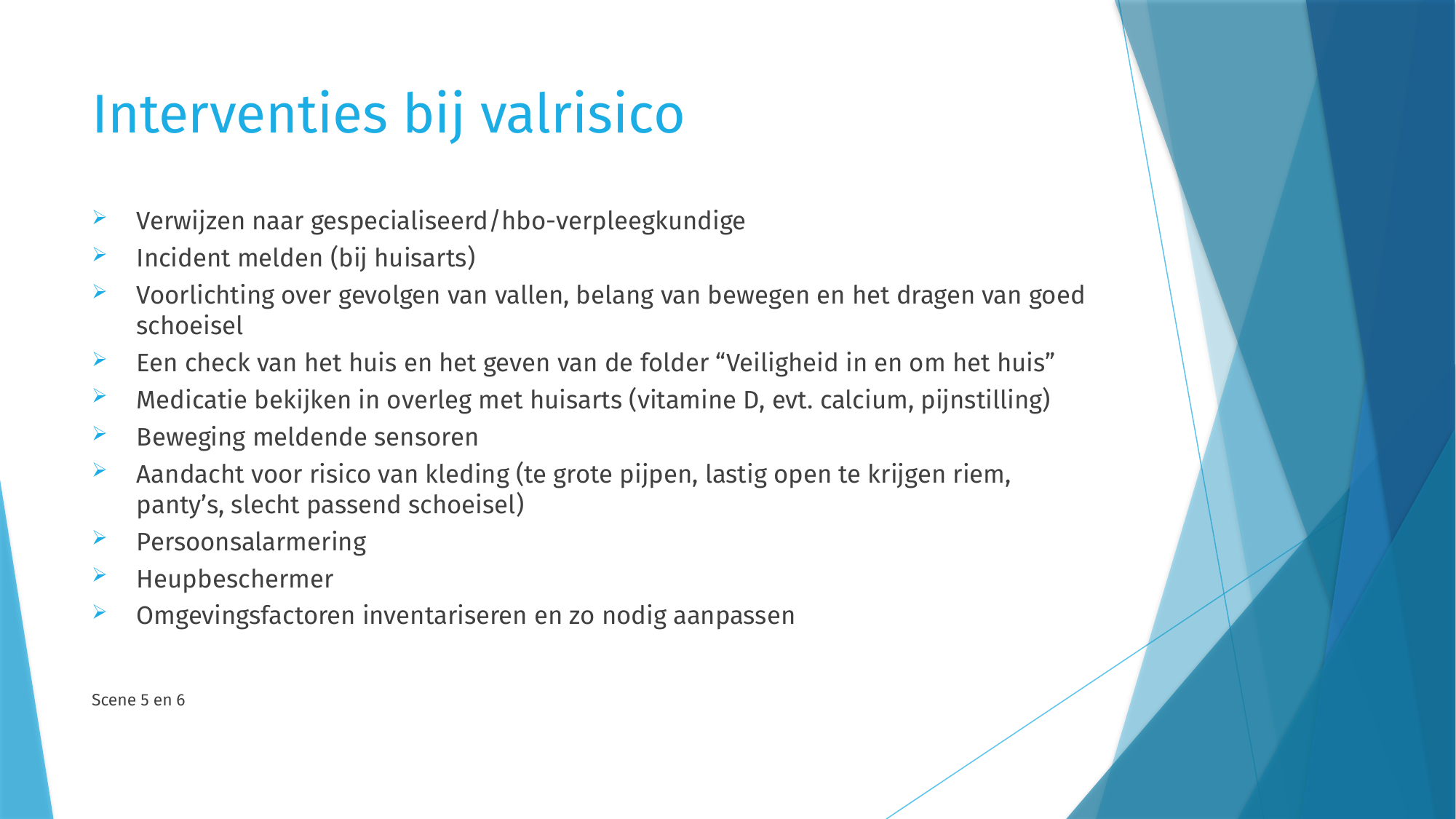

# Interventies bij valrisico
Verwijzen naar gespecialiseerd/hbo-verpleegkundige
Incident melden (bij huisarts)
Voorlichting over gevolgen van vallen, belang van bewegen en het dragen van goed schoeisel
Een check van het huis en het geven van de folder “Veiligheid in en om het huis”
Medicatie bekijken in overleg met huisarts (vitamine D, evt. calcium, pijnstilling)
Beweging meldende sensoren
Aandacht voor risico van kleding (te grote pijpen, lastig open te krijgen riem, panty’s, slecht passend schoeisel)
Persoonsalarmering
Heupbeschermer
Omgevingsfactoren inventariseren en zo nodig aanpassen

Scene 5 en 6